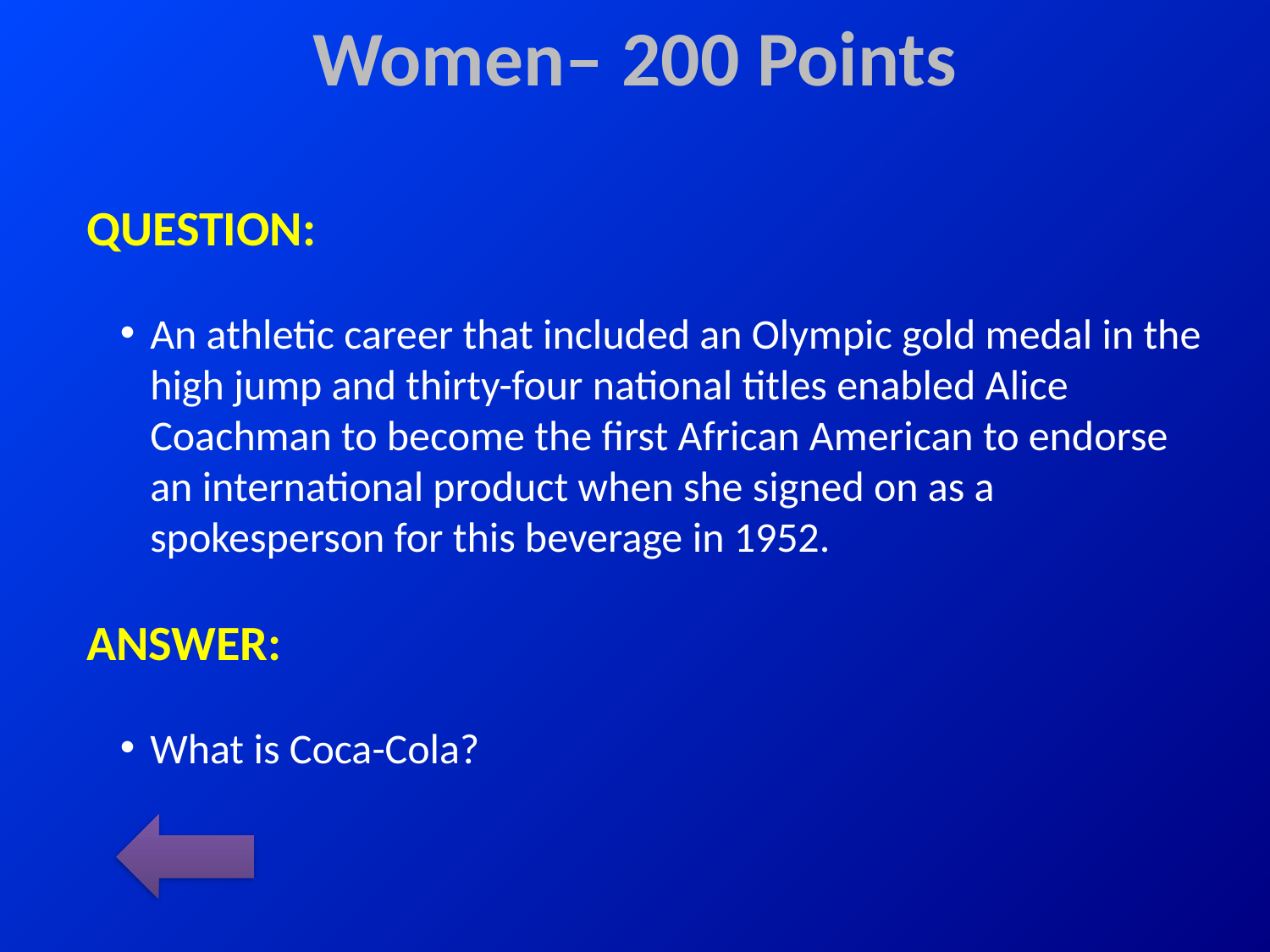

# Women– 200 Points
QUESTION:

An athletic career that included an Olympic gold medal in the high jump and thirty-four national titles enabled Alice Coachman to become the first African American to endorse an international product when she signed on as a spokesperson for this beverage in 1952.

ANSWER:

What is Coca-Cola?